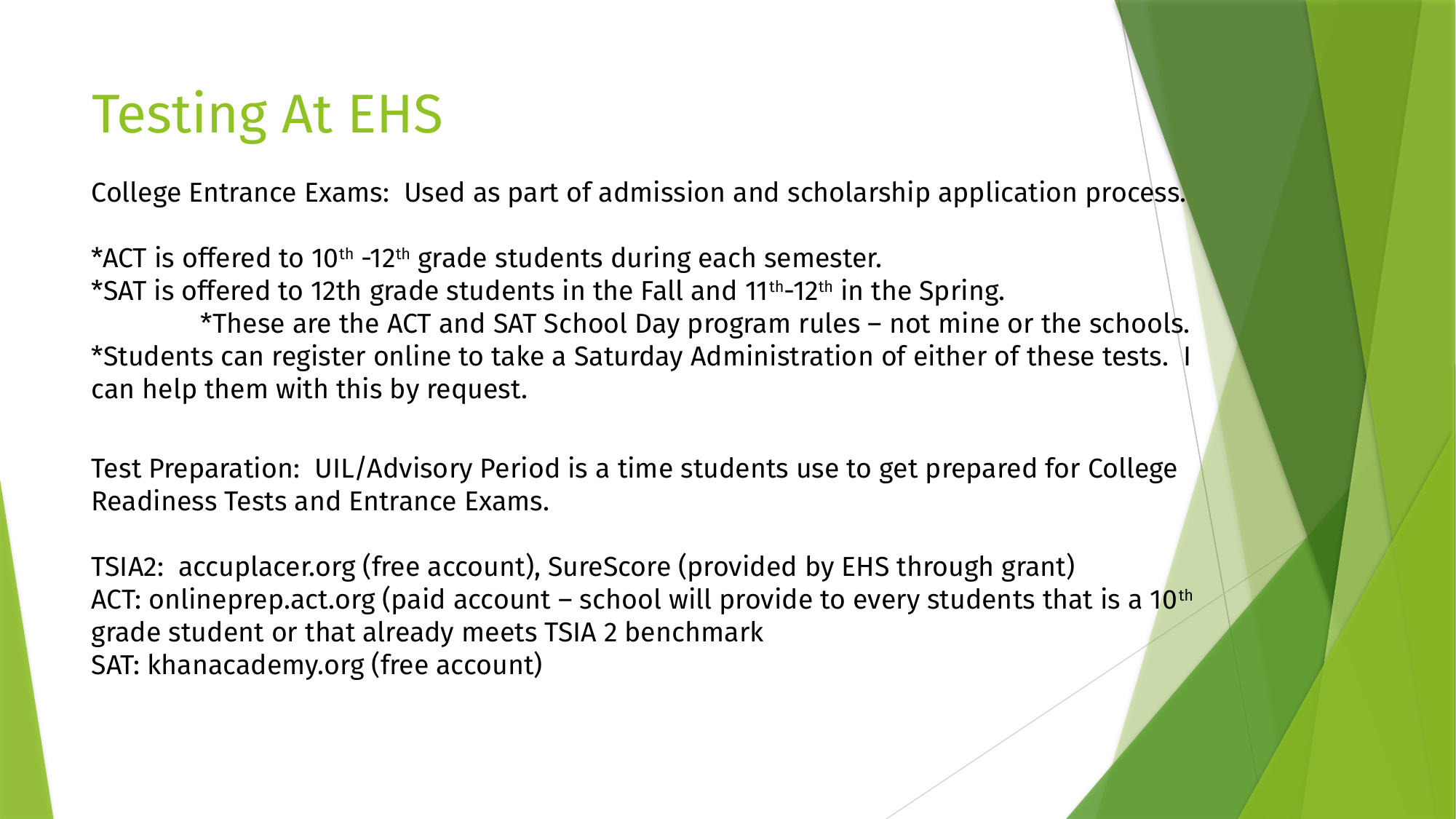

# Testing At EHS
College Entrance Exams:  Used as part of admission and scholarship application process.

*ACT is offered to 10th -12th grade students during each semester.
*SAT is offered to 12th grade students in the Fall and 11th-12th in the Spring.
	*These are the ACT and SAT School Day program rules – not mine or the schools.
*Students can register online to take a Saturday Administration of either of these tests.  I   can help them with this by request.
Test Preparation:  UIL/Advisory Period is a time students use to get prepared for College Readiness Tests and Entrance Exams.

TSIA2:  accuplacer.org (free account), SureScore (provided by EHS through grant)
ACT: onlineprep.act.org (paid account – school will provide to every students that is a 10th grade student or that already meets TSIA 2 benchmark
SAT: khanacademy.org (free account)